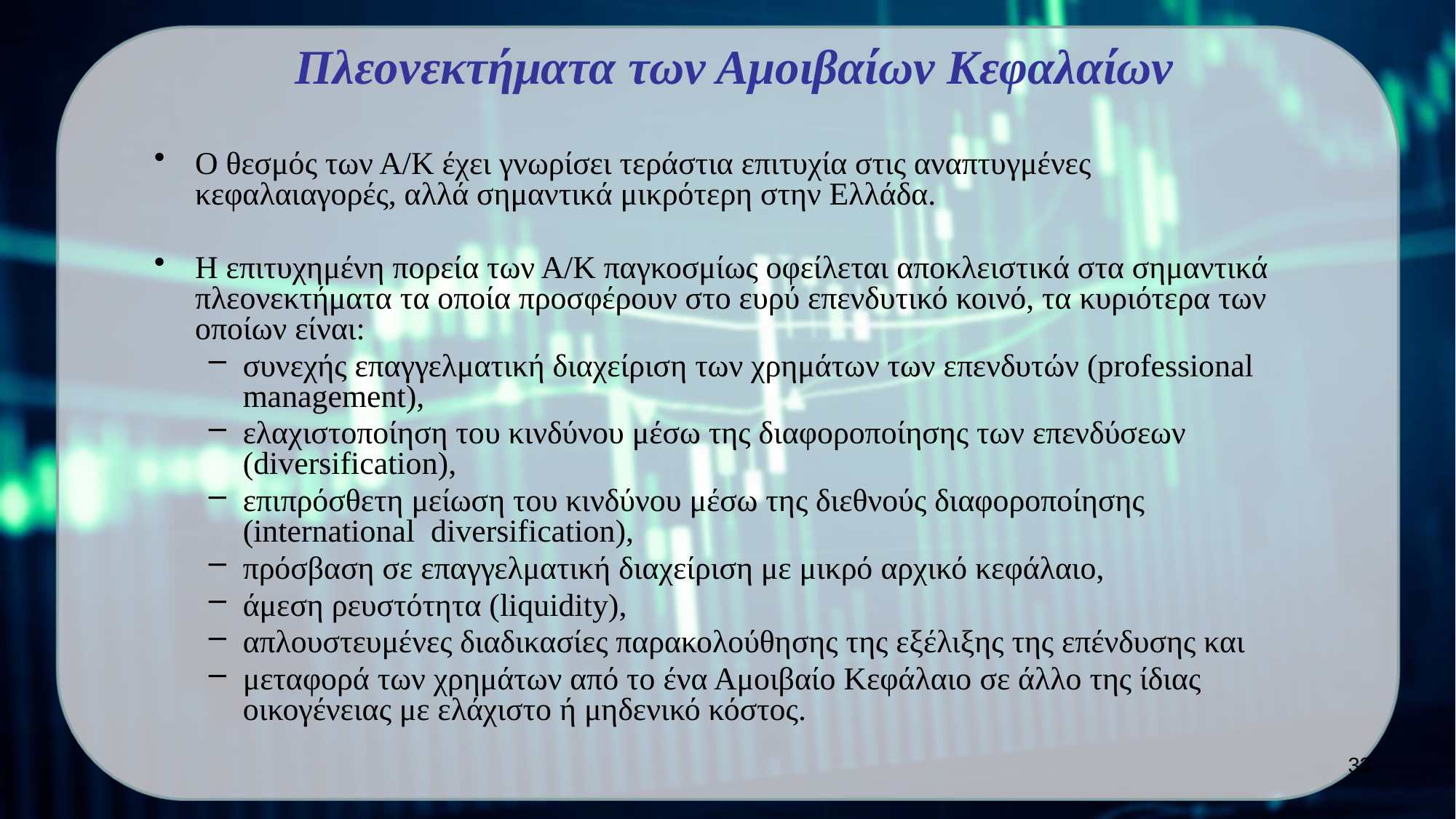

# Πλεονεκτήματα των Αμοιβαίων Κεφαλαίων
Ο θεσμός των Α/Κ έχει γνωρίσει τεράστια επιτυχία στις αναπτυγμένες κεφαλαιαγορές, αλλά σημαντικά μικρότερη στην Ελλάδα.

Η επιτυχημένη πορεία των Α/Κ παγκοσμίως οφείλεται αποκλειστικά στα σημαντικά πλεονεκτήματα τα οποία προσφέρουν στο ευρύ επενδυτικό κοινό, τα κυριότερα των οποίων είναι:
συνεχής επαγγελματική διαχείριση των χρημάτων των επενδυτών (professional management),
ελαχιστοποίηση του κινδύνου μέσω της διαφοροποίησης των επενδύσεων (diversification),
επιπρόσθετη μείωση του κινδύνου μέσω της διεθνούς διαφοροποίησης (international  diversification),
πρόσβαση σε επαγγελματική διαχείριση με μικρό αρχικό κεφάλαιο,
άμεση ρευστότητα (liquidity),
απλουστευμένες διαδικασίες παρακολούθησης της εξέλιξης της επένδυσης και
μεταφορά των χρημάτων από το ένα Αμοιβαίο Κεφάλαιο σε άλλο της ίδιας οικογένειας με ελάχιστο ή μηδενικό κόστος.

33